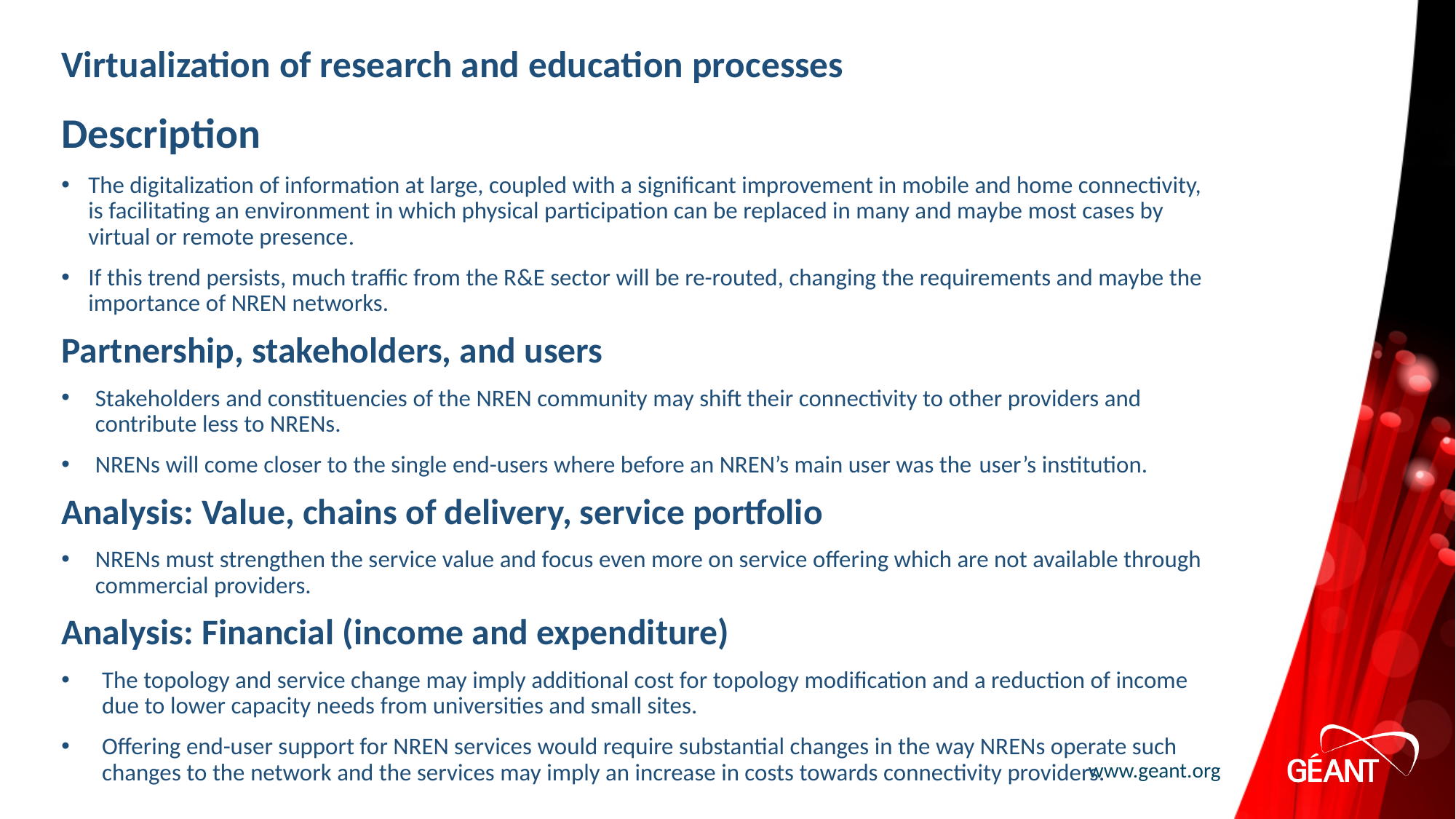

# Virtualization of research and education processes
Description
The digitalization of information at large, coupled with a significant improvement in mobile and home connectivity, is facilitating an environment in which physical participation can be replaced in many and maybe most cases by virtual or remote presence.
If this trend persists, much traffic from the R&E sector will be re-routed, changing the requirements and maybe the importance of NREN networks.
Partnership, stakeholders, and users
Stakeholders and constituencies of the NREN community may shift their connectivity to other providers and contribute less to NRENs.
NRENs will come closer to the single end-users where before an NREN’s main user was the user’s institution.
Analysis: Value, chains of delivery, service portfolio
NRENs must strengthen the service value and focus even more on service offering which are not available through commercial providers.
Analysis: Financial (income and expenditure)
The topology and service change may imply additional cost for topology modification and a reduction of income due to lower capacity needs from universities and small sites.
Offering end-user support for NREN services would require substantial changes in the way NRENs operate such changes to the network and the services may imply an increase in costs towards connectivity providers.